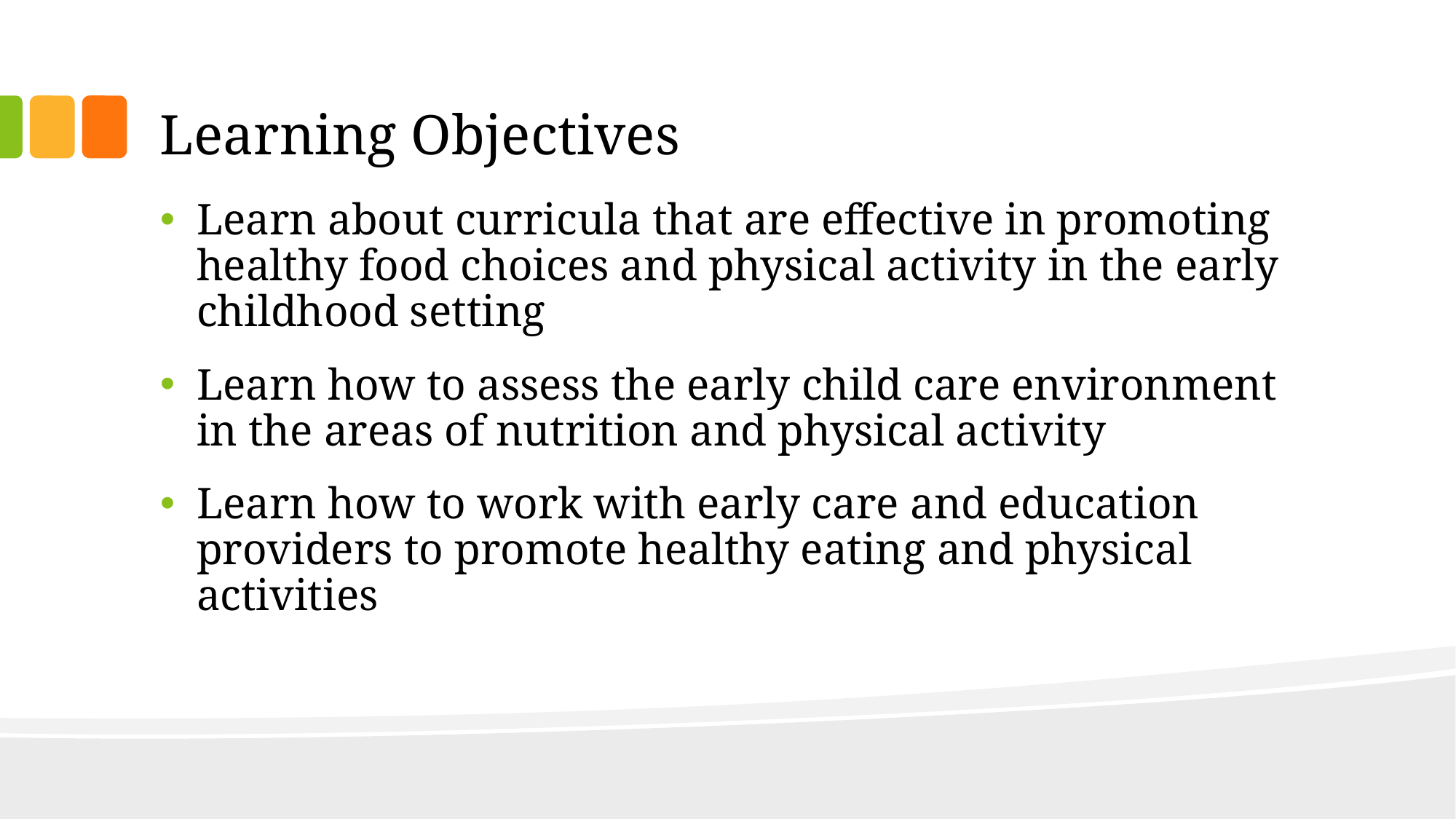

# Learning Objectives
Learn about curricula that are effective in promoting healthy food choices and physical activity in the early childhood setting
Learn how to assess the early child care environment in the areas of nutrition and physical activity
Learn how to work with early care and education providers to promote healthy eating and physical activities